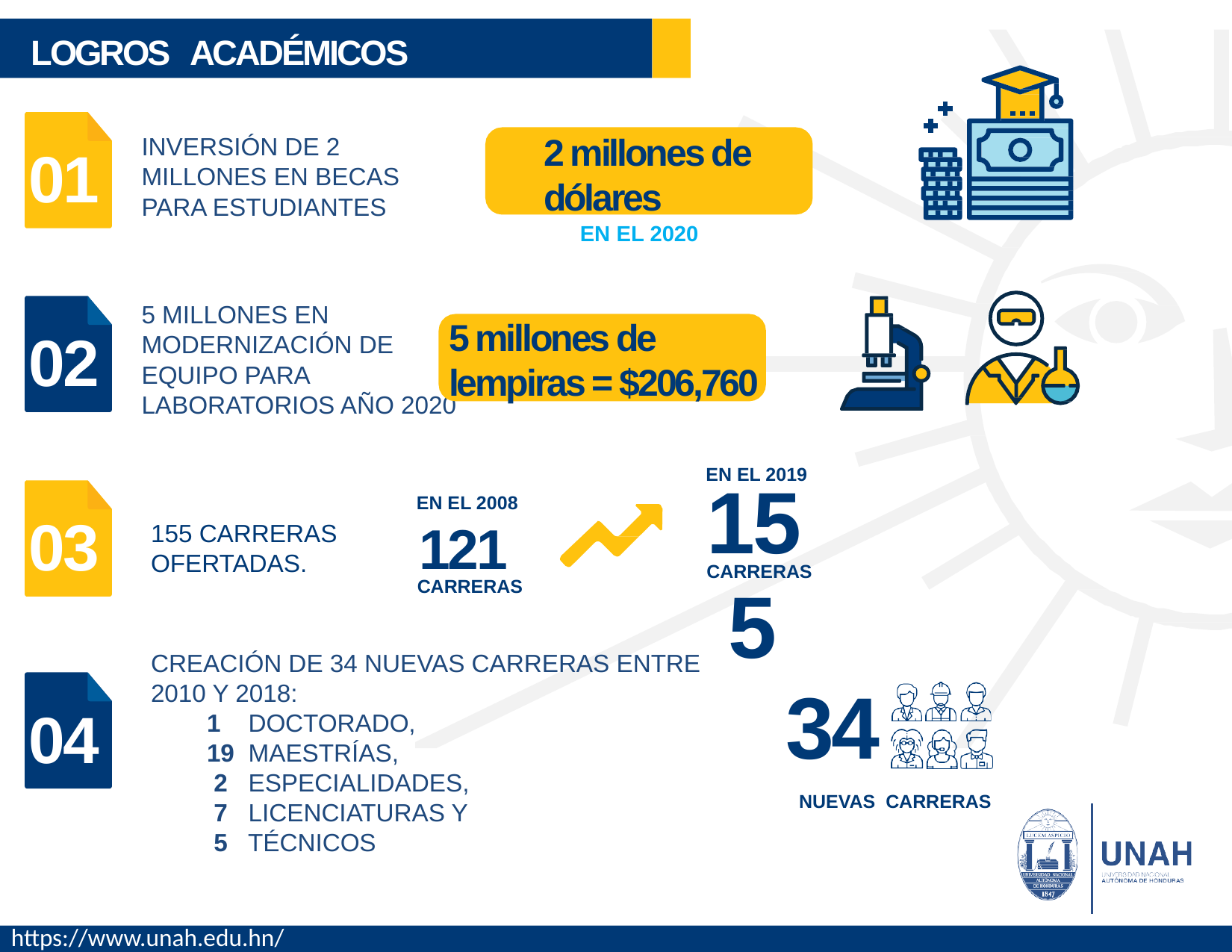

LOGROS   ACADÉMICOS

2 millones de dólares

INVERSIÓN DE 2 MILLONES EN BECAS PARA ESTUDIANTES

01

EN EL 2020

5 MILLONES EN MODERNIZACIÓN DE EQUIPO PARA LABORATORIOS AÑO 2020

5 millones de lempiras = $206,760

02

EN EL 2019
155

EN EL 2008

03
121
155 CARRERAS OFERTADAS.

 CARRERAS
 CARRERAS
CREACIÓN DE 34 NUEVAS CARRERAS ENTRE 2010 Y 2018:
1    DOCTORADO,
19  MAESTRÍAS,
 2   ESPECIALIDADES,
 7   LICENCIATURAS Y
 5   TÉCNICOS
34

04

NUEVAS  CARRERAS

https://www.unah.edu.hn/